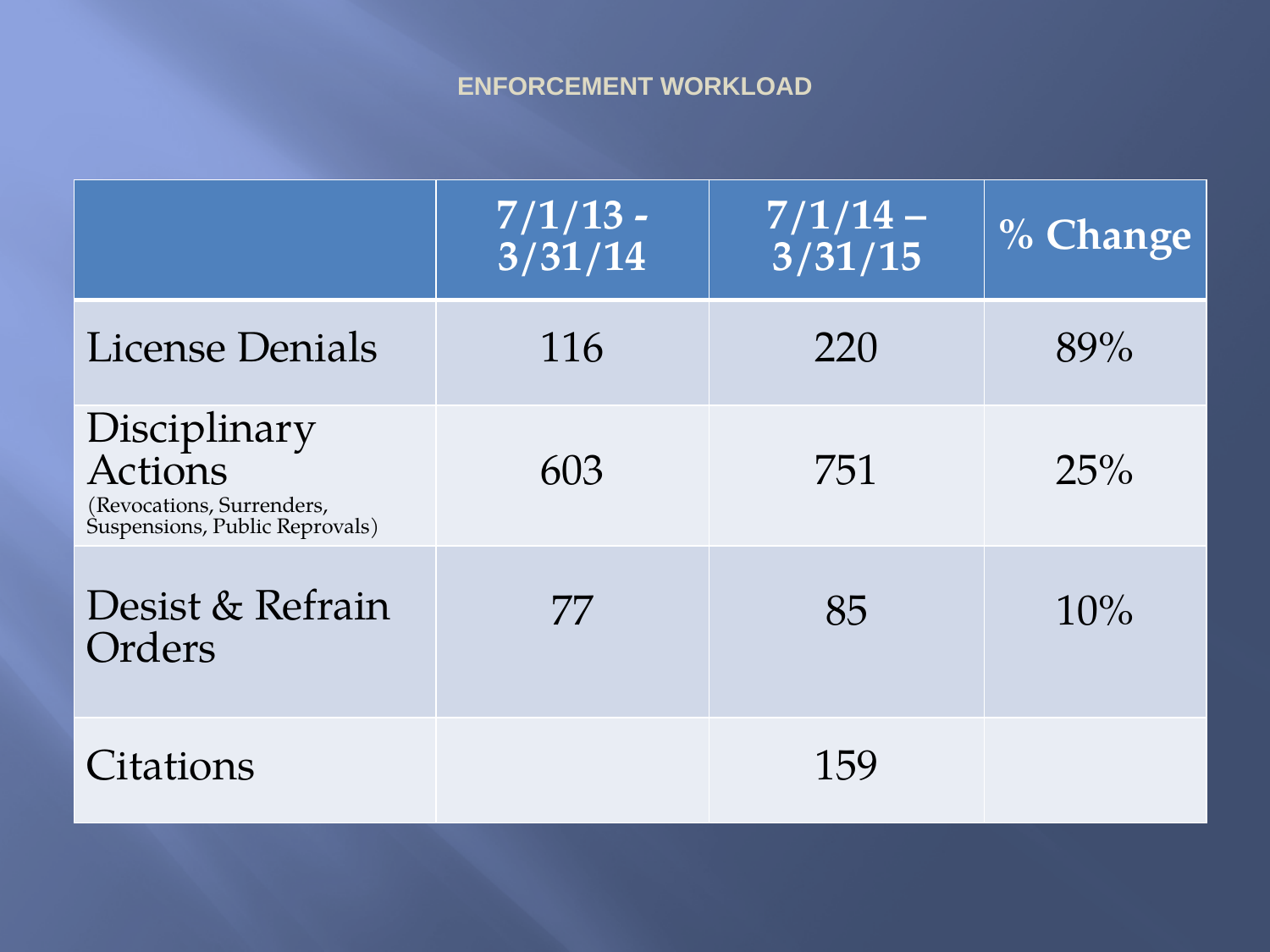

# ENFORCEMENT WORKLOAD
|  | 7/1/13 -3/31/14 | 7/1/14 – 3/31/15 | % Change |
| --- | --- | --- | --- |
| License Denials | 116 | 220 | 89% |
| Disciplinary Actions (Revocations, Surrenders, Suspensions, Public Reprovals) | 603 | 751 | 25% |
| Desist & Refrain Orders | 77 | 85 | 10% |
| Citations |  | 159 |  |